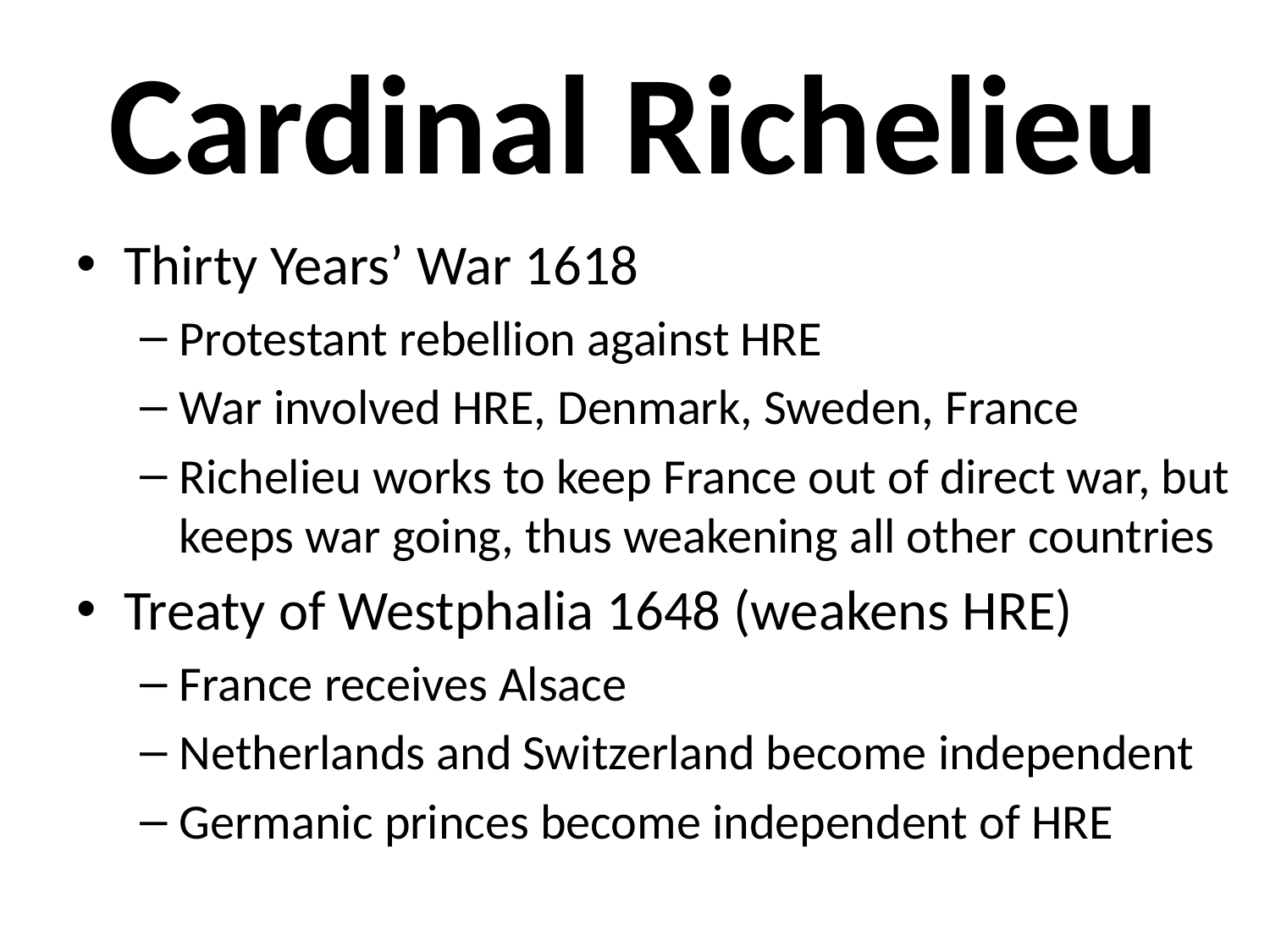

# Cardinal Richelieu
Thirty Years’ War 1618
Protestant rebellion against HRE
War involved HRE, Denmark, Sweden, France
Richelieu works to keep France out of direct war, but keeps war going, thus weakening all other countries
Treaty of Westphalia 1648 (weakens HRE)
France receives Alsace
Netherlands and Switzerland become independent
Germanic princes become independent of HRE